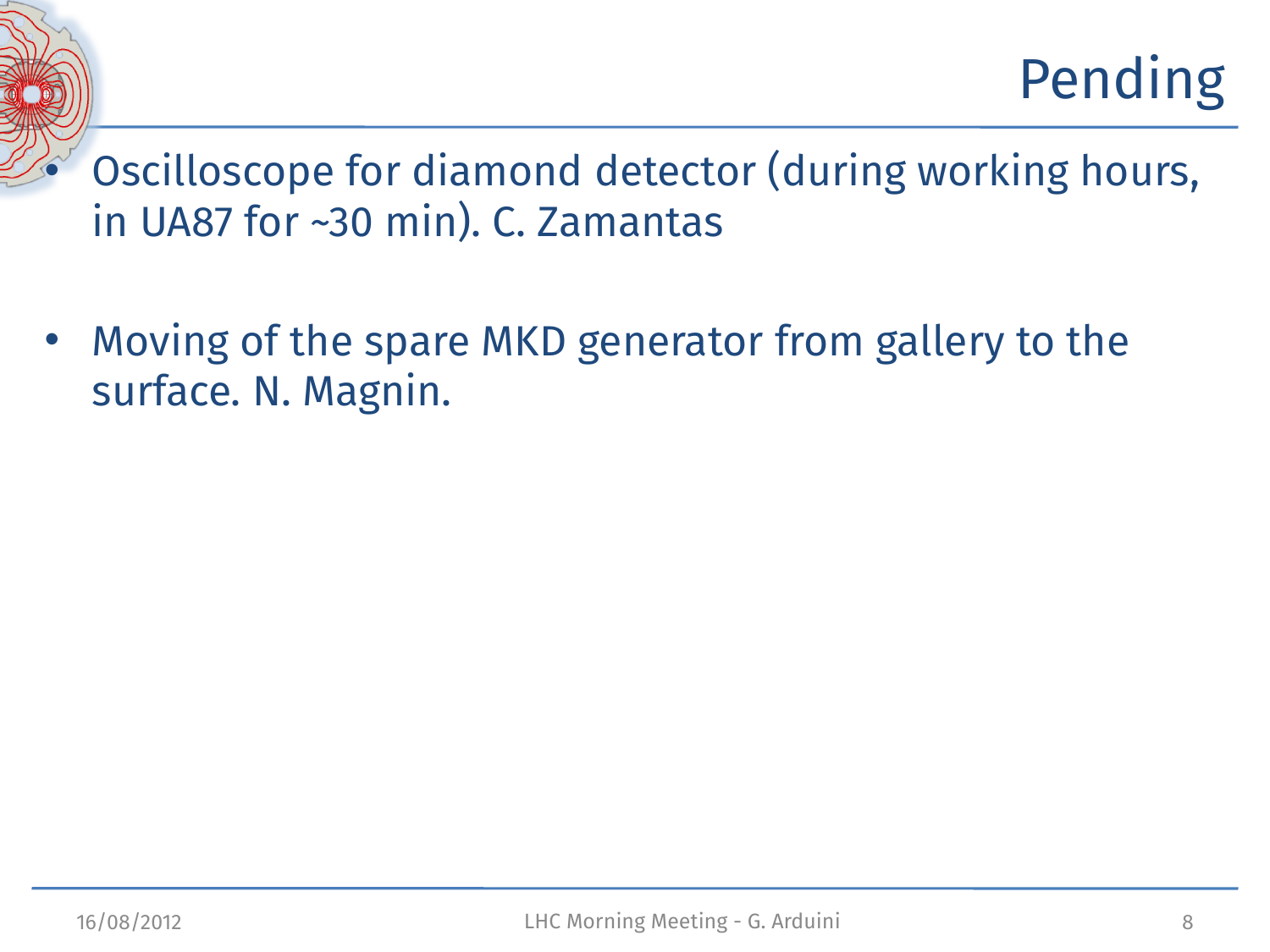

# Pending
Oscilloscope for diamond detector (during working hours, in UA87 for ~30 min). C. Zamantas

Moving of the spare MKD generator from gallery to the surface. N. Magnin.
16/08/2012
8
LHC Morning Meeting - G. Arduini